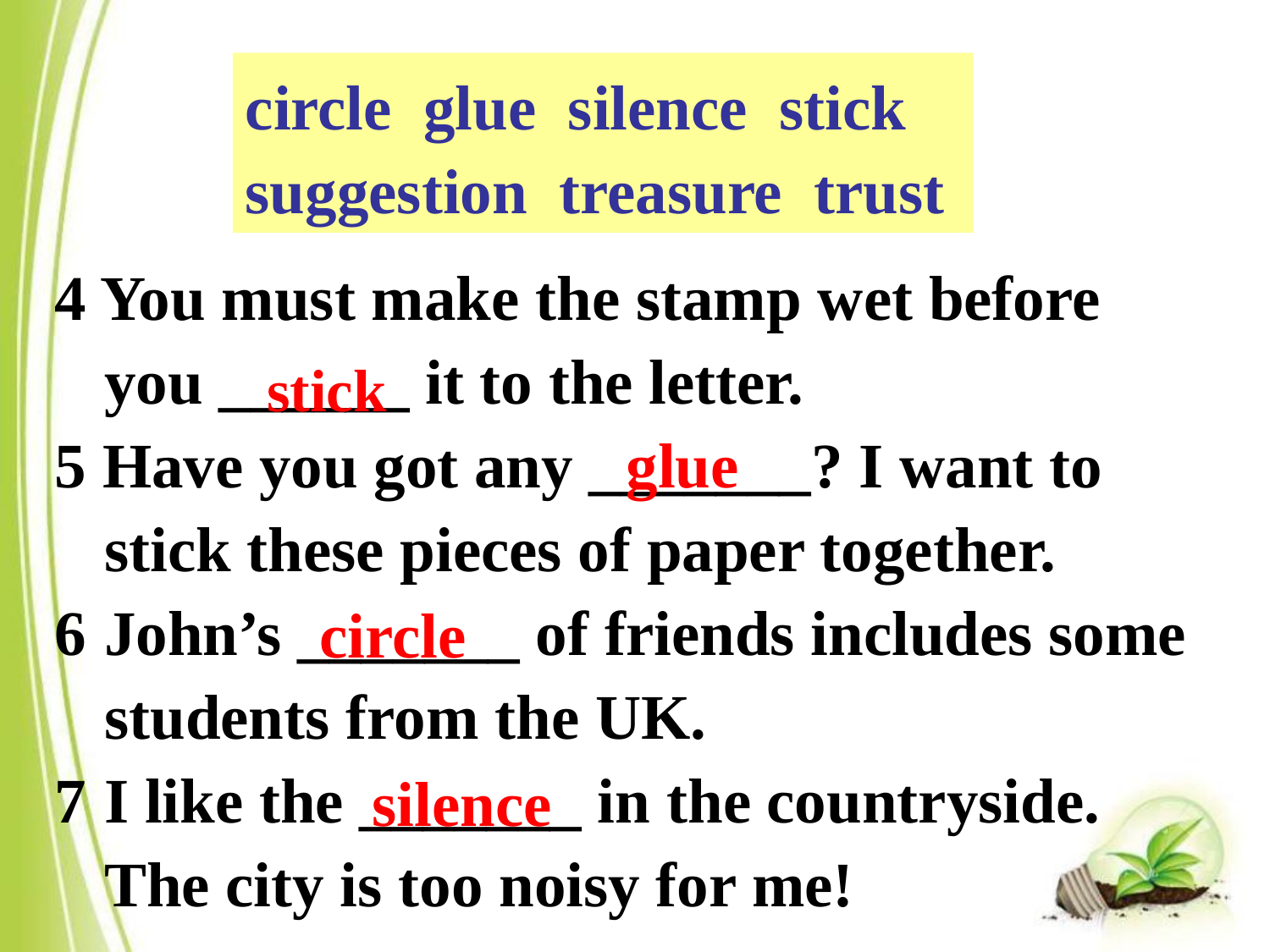

circle  glue  silence  stick  suggestion  treasure  trust
4 You must make the stamp wet before you ______ it to the letter.
5 Have you got any _______? I want to stick these pieces of paper together.
John’s _______ of friends includes some students from the UK.
I like the _______ in the countryside. The city is too noisy for me!
stick
glue
circle
silence